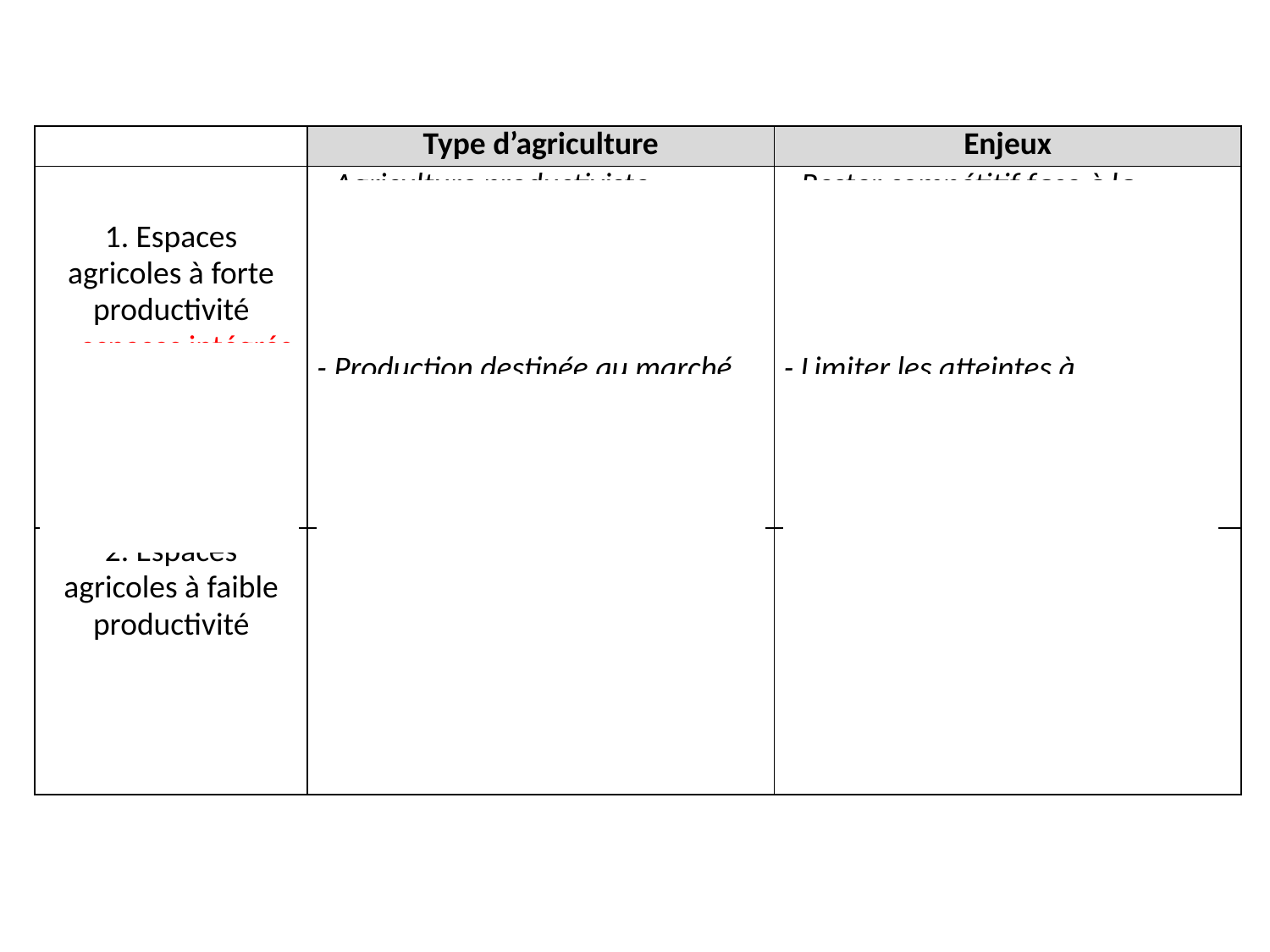

|  | Type d’agriculture | Enjeux |
| --- | --- | --- |
| 1. Espaces agricoles à forte productivité = espaces intégrés aux marchés mondiaux et européens | - Agriculture productiviste : mécanisation, usage importants d’engrais, de pesticides pour obtenir des rendements très élevés   - Production destinée au marché national, européen et mondial | - Rester compétitif face à la concurrence européenne et mondiale ð innover, miser sur la qualité des produits   - Limiter les atteintes à l’environnement (ex : phénomène des algues vertes sur les plages bretonnes) |
| 2. Espaces agricoles à faible productivité |  |  |